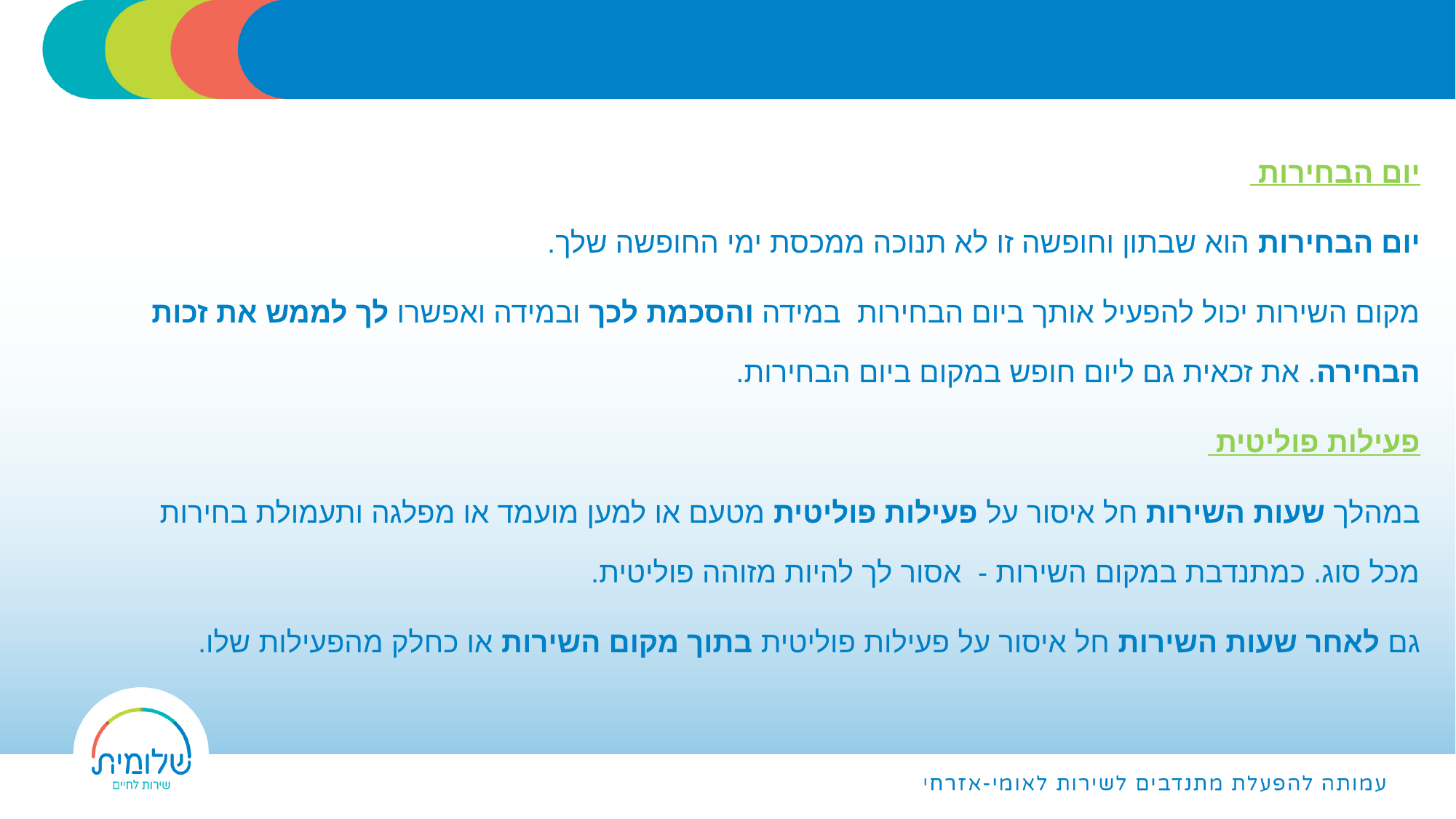

יום הבחירות
יום הבחירות הוא שבתון וחופשה זו לא תנוכה ממכסת ימי החופשה שלך.
מקום השירות יכול להפעיל אותך ביום הבחירות  במידה והסכמת לכך ובמידה ואפשרו לך לממש את זכות הבחירה. את זכאית גם ליום חופש במקום ביום הבחירות.
פעילות פוליטית
במהלך שעות השירות חל איסור על פעילות פוליטית מטעם או למען מועמד או מפלגה ותעמולת בחירות מכל סוג. כמתנדבת במקום השירות -  אסור לך להיות מזוהה פוליטית.
גם לאחר שעות השירות חל איסור על פעילות פוליטית בתוך מקום השירות או כחלק מהפעילות שלו.